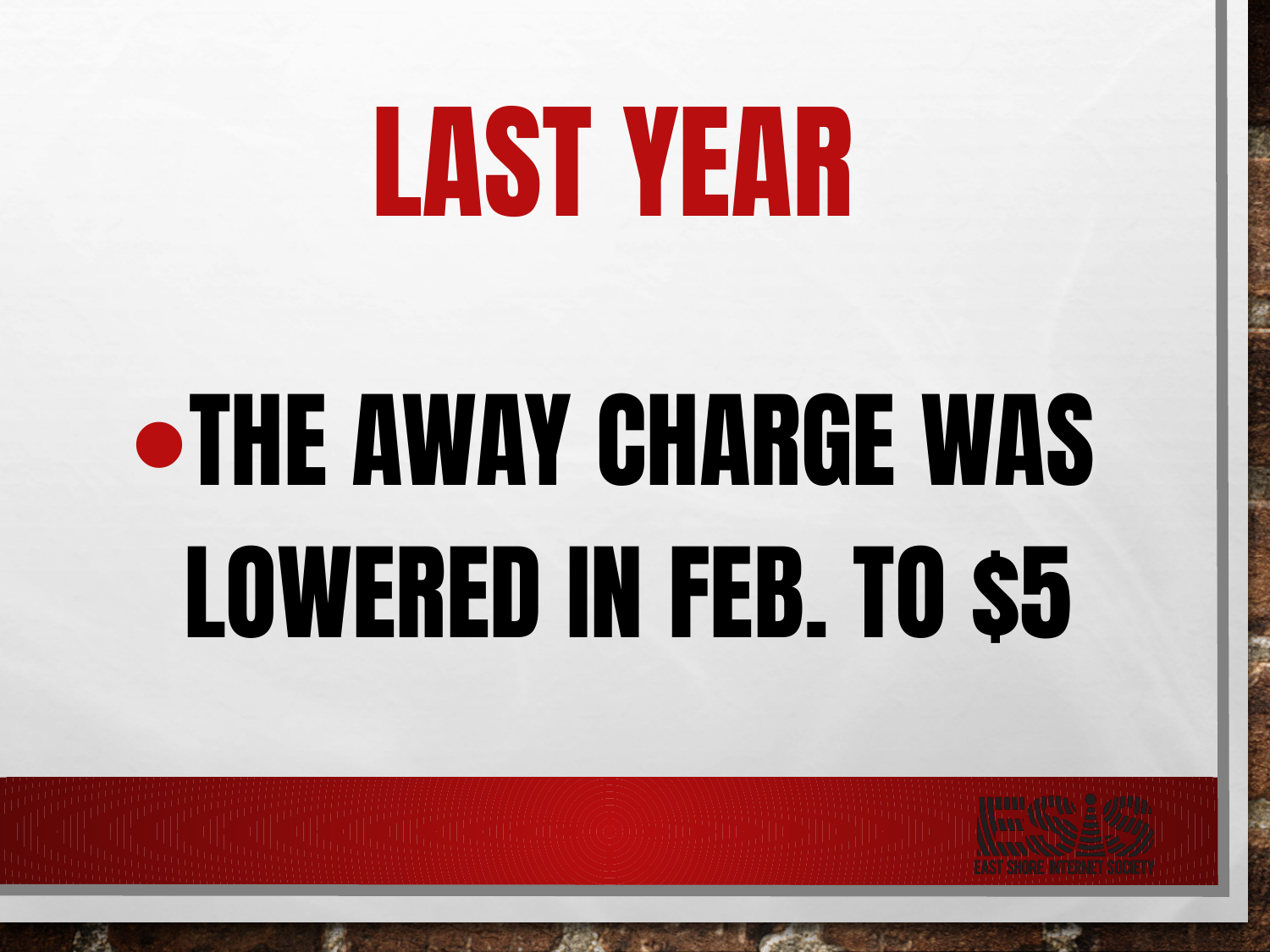

# LAST YEAR
THE AWAY CHARGE WAS LOWERED IN FEB. TO $5